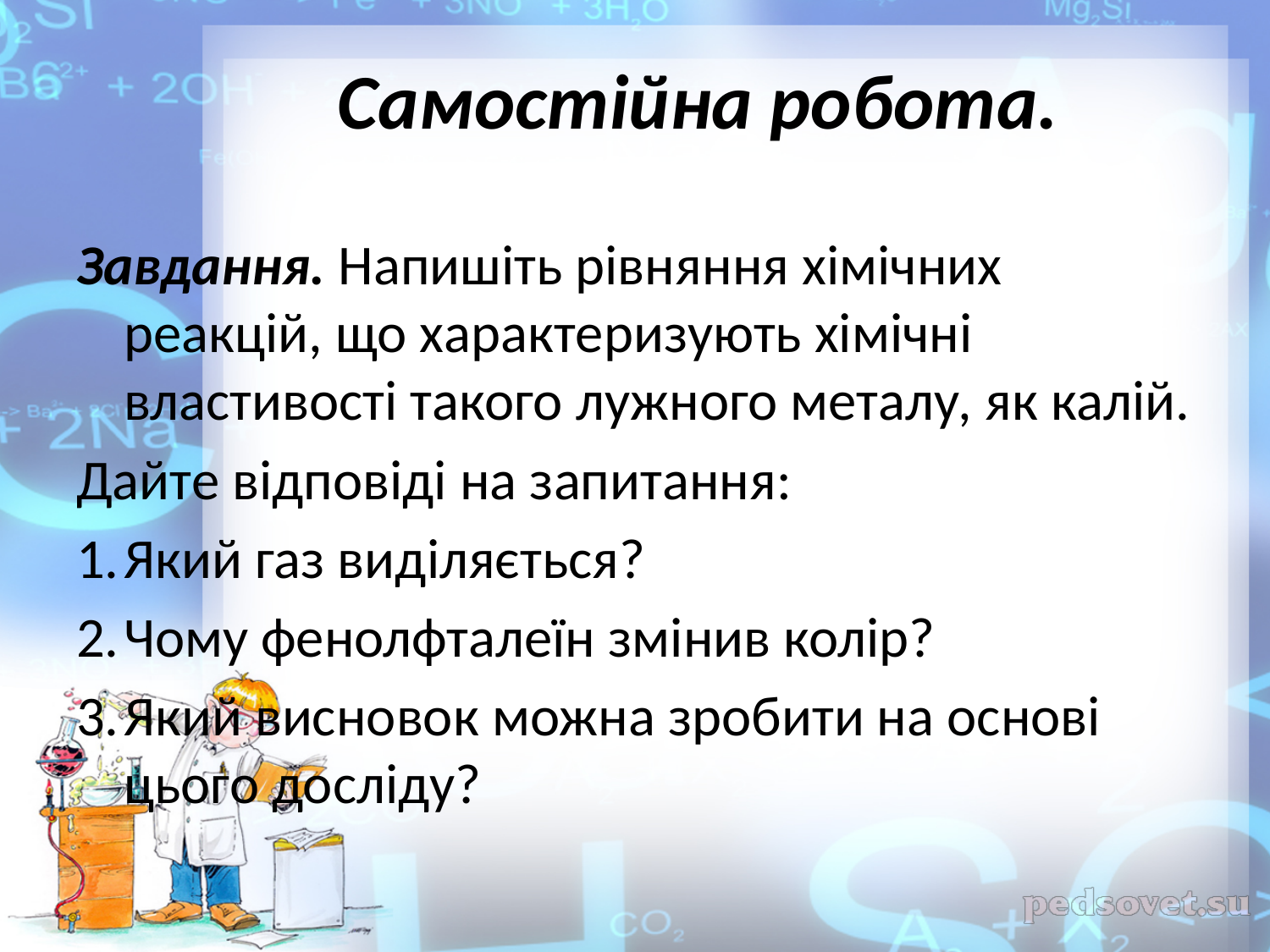

# Самостійна робота.
Завдання. Напишіть рівняння хімічних реакцій, що характеризують хімічні властивості такого лужного металу, як калій.
Дайте відповіді на запитання:
1.	Який газ виділяється?
2.	Чому фенолфталеїн змінив колір?
3.	Який висновок можна зробити на основі цього досліду?